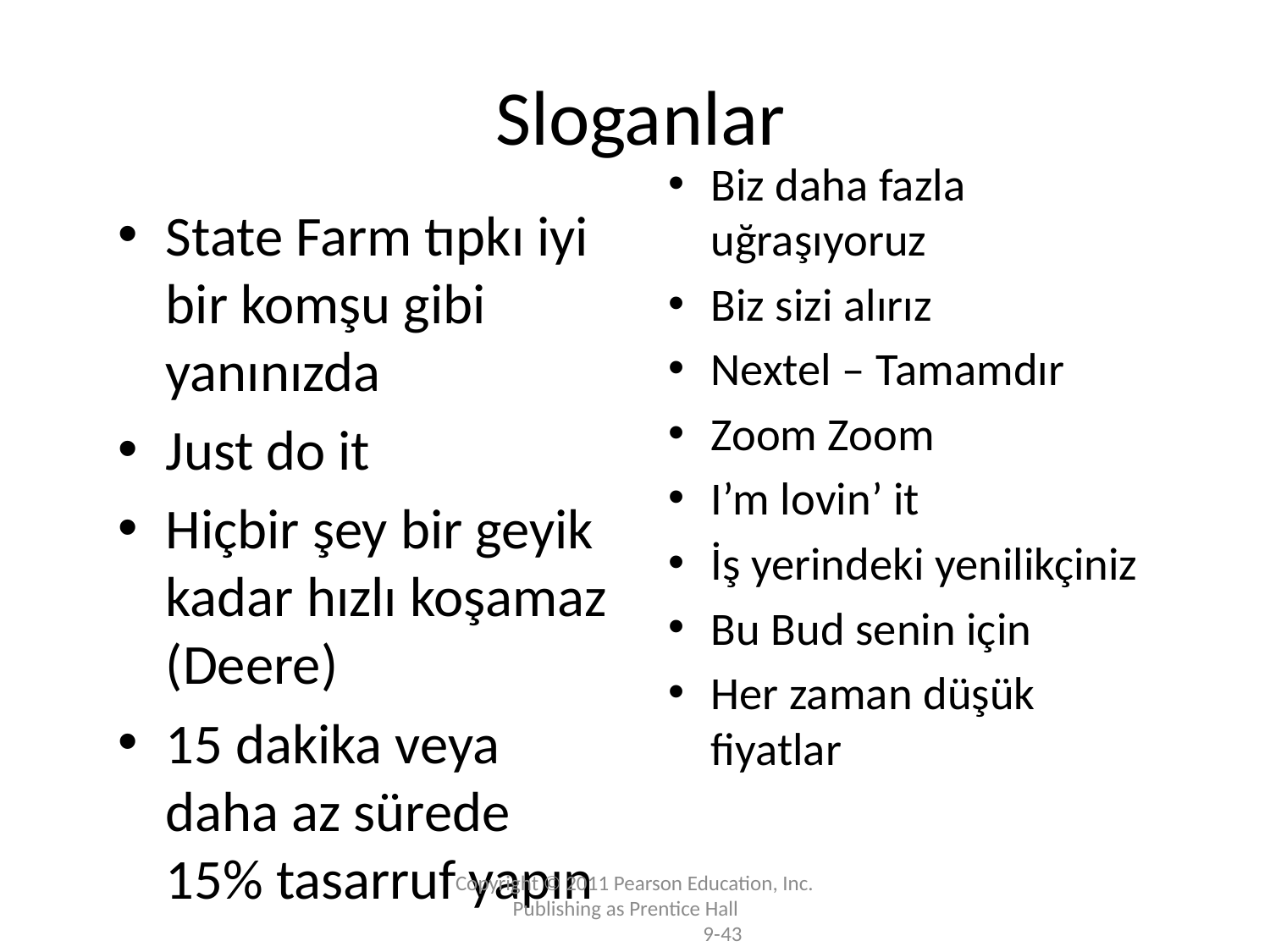

# Sloganlar
Biz daha fazla uğraşıyoruz
Biz sizi alırız
Nextel – Tamamdır
Zoom Zoom
I’m lovin’ it
İş yerindeki yenilikçiniz
Bu Bud senin için
Her zaman düşük fiyatlar

State Farm tıpkı iyi bir komşu gibi yanınızda
Just do it
Hiçbir şey bir geyik kadar hızlı koşamaz (Deere)
15 dakika veya daha az sürede 15% tasarruf yapın
Copyright © 2011 Pearson Education, Inc.  Publishing as Prentice Hall 		          9-43